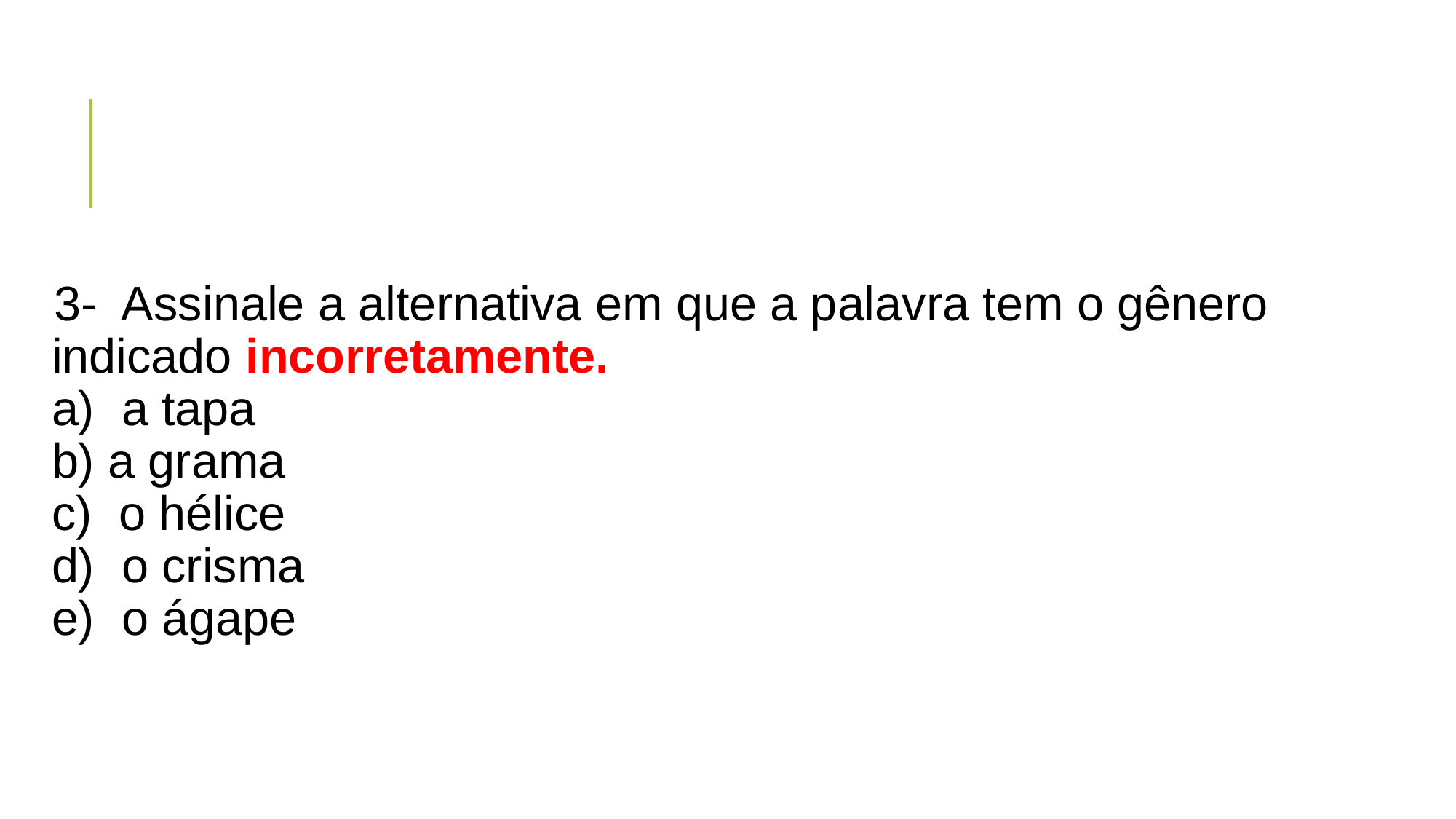

#
3-  Assinale a alternativa em que a palavra tem o gênero indicado incorretamente.
a)  a tapa
b) a grama
c)  o hélice
d)  o crisma
e)  o ágape